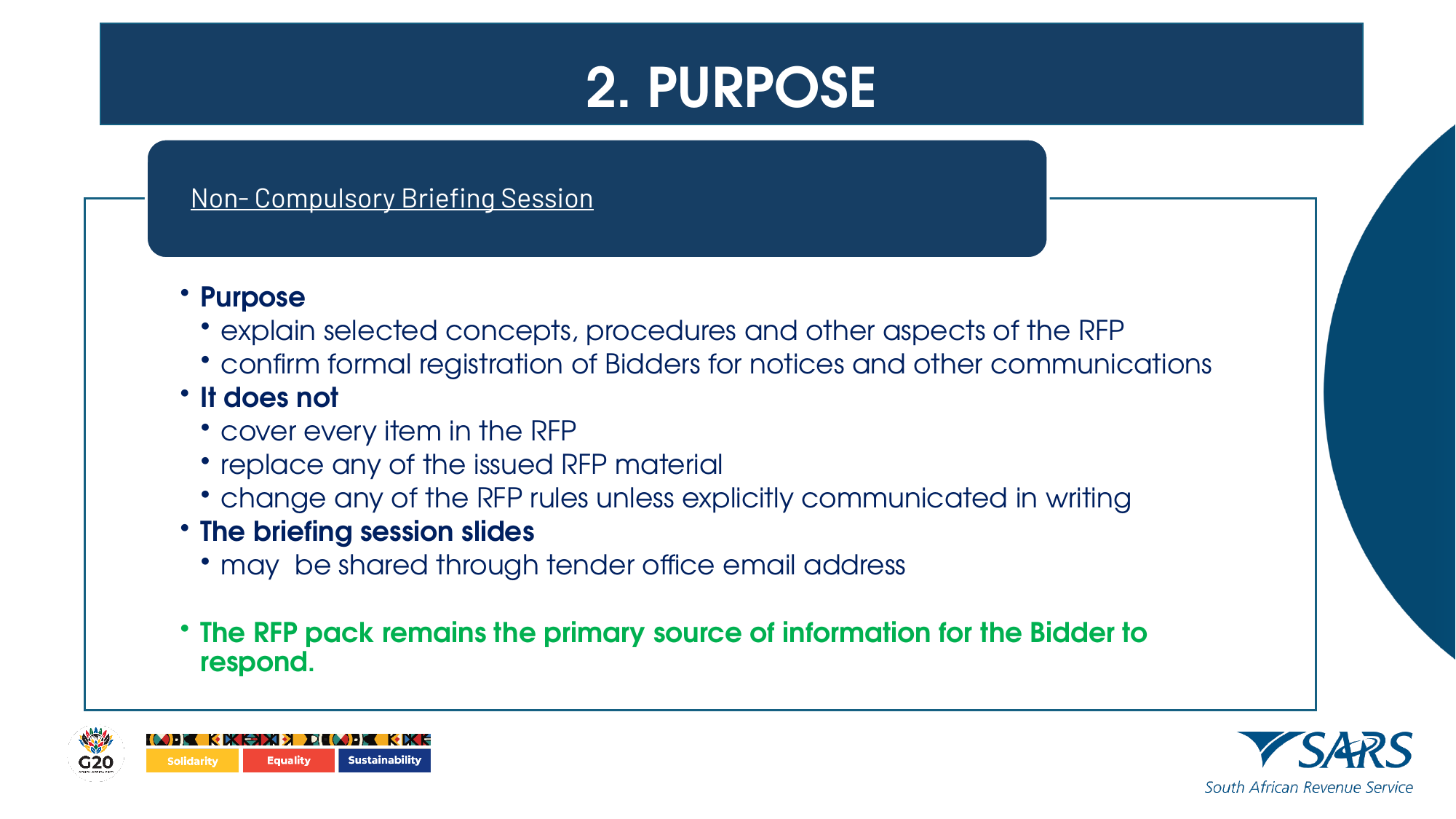

2. PURPOSE
Purpose
explain selected concepts, procedures and other aspects of the RFP
confirm formal registration of Bidders for notices and other communications
It does not
cover every item in the RFP
replace any of the issued RFP material
change any of the RFP rules unless explicitly communicated in writing
The briefing session slides
may  be shared through tender office email address

The RFP pack remains the primary source of information for the Bidder to respond.
Non- Compulsory Briefing Session